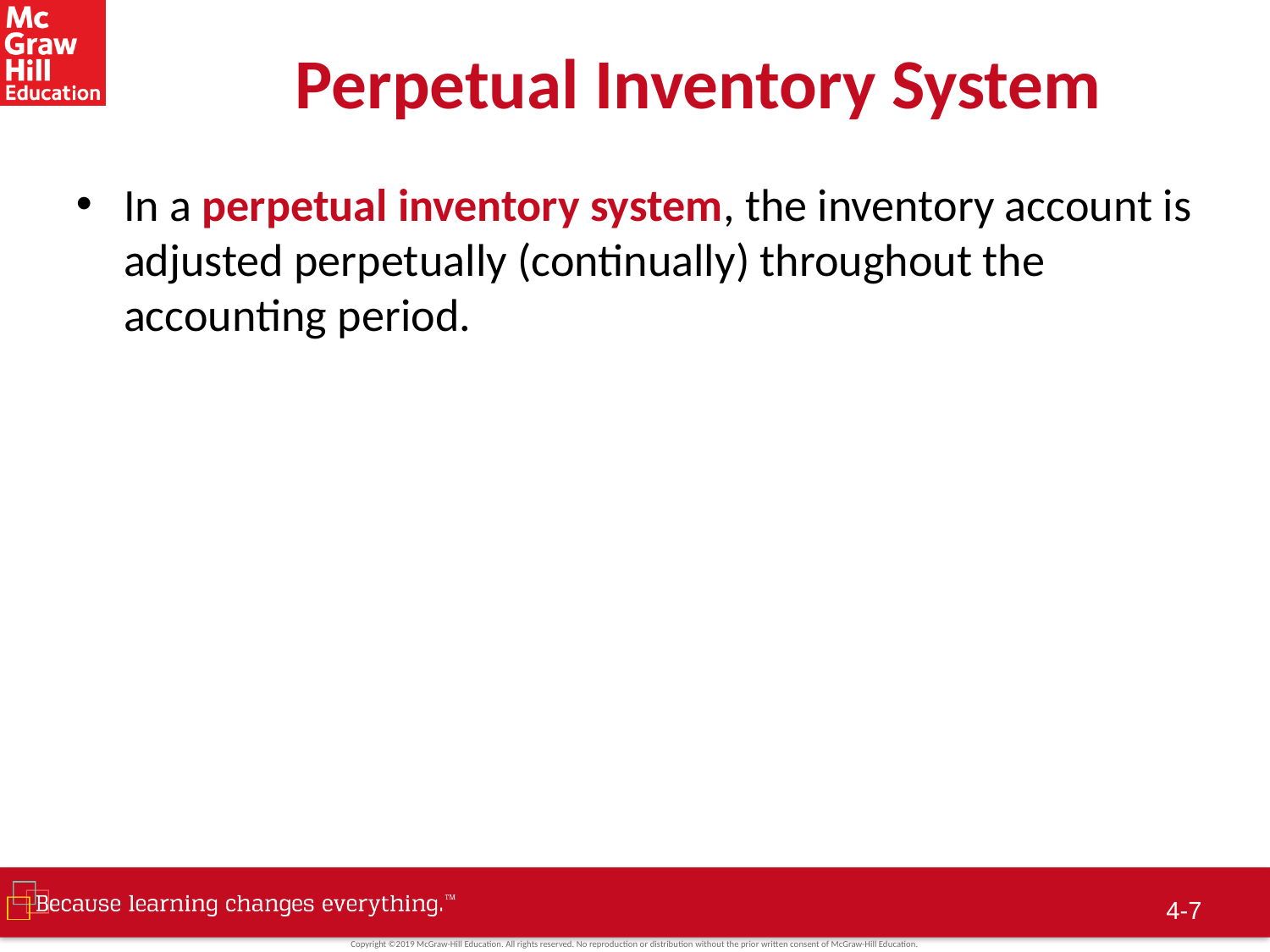

# Perpetual Inventory System
In a perpetual inventory system, the inventory account is adjusted perpetually (continually) throughout the accounting period.

4-7